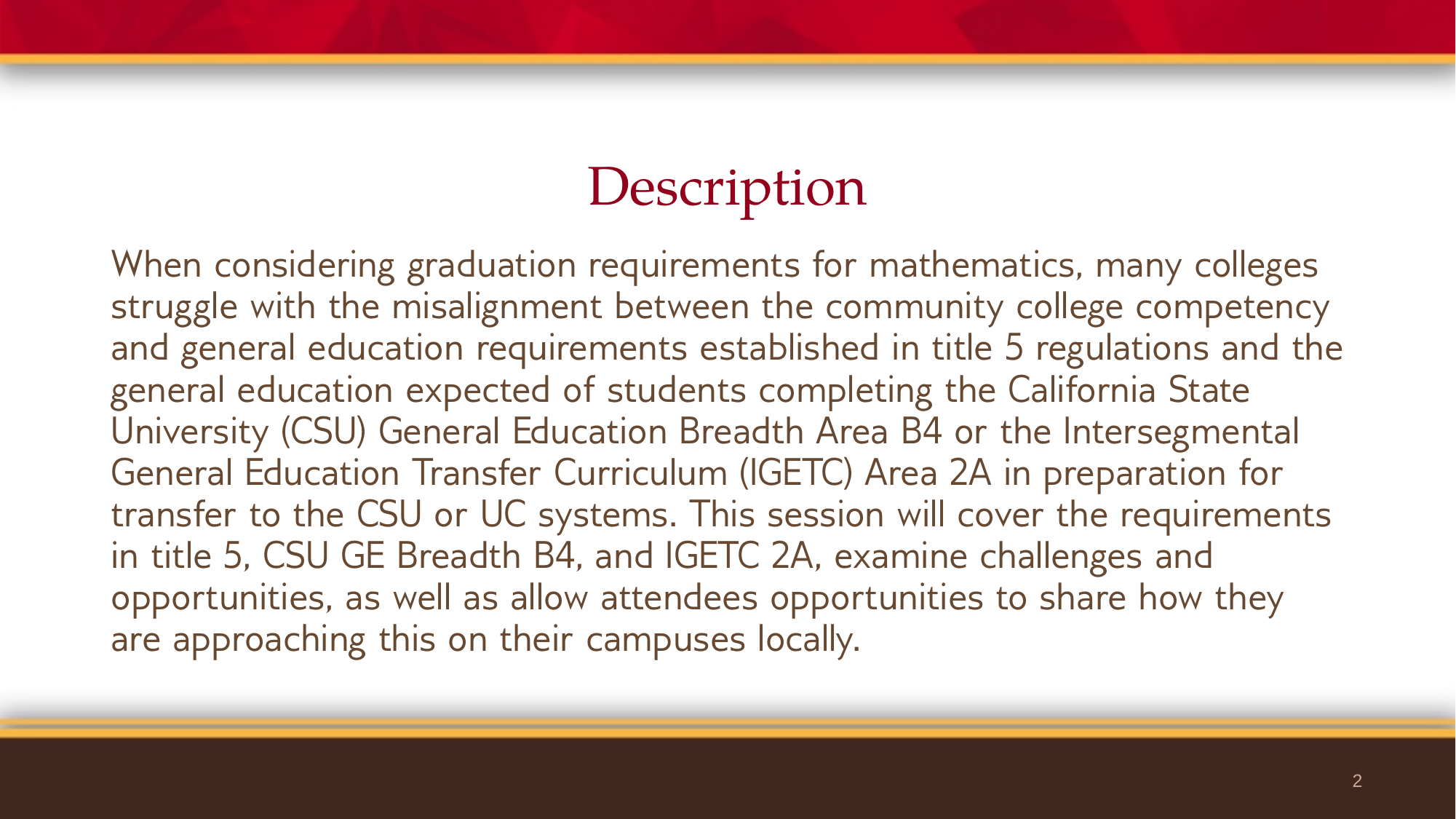

# Description
When considering graduation requirements for mathematics, many colleges struggle with the misalignment between the community college competency and general education requirements established in title 5 regulations and the general education expected of students completing the California State University (CSU) General Education Breadth Area B4 or the Intersegmental General Education Transfer Curriculum (IGETC) Area 2A in preparation for transfer to the CSU or UC systems. This session will cover the requirements in title 5, CSU GE Breadth B4, and IGETC 2A, examine challenges and opportunities, as well as allow attendees opportunities to share how they are approaching this on their campuses locally.